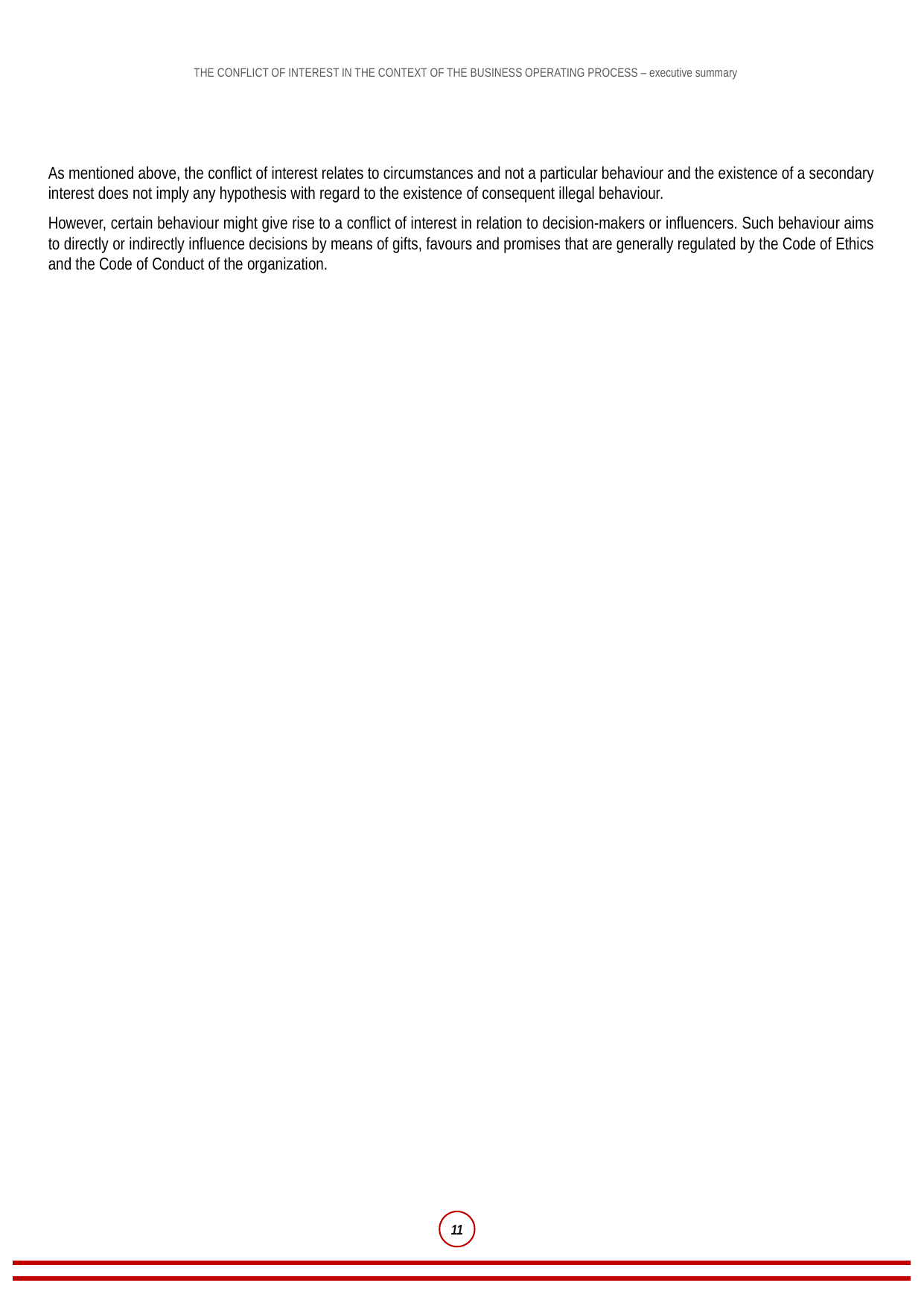

As mentioned above, the conflict of interest relates to circumstances and not a particular behaviour and the existence of a secondary interest does not imply any hypothesis with regard to the existence of consequent illegal behaviour.
However, certain behaviour might give rise to a conflict of interest in relation to decision-makers or influencers. Such behaviour aims to directly or indirectly influence decisions by means of gifts, favours and promises that are generally regulated by the Code of Ethics and the Code of Conduct of the organization.